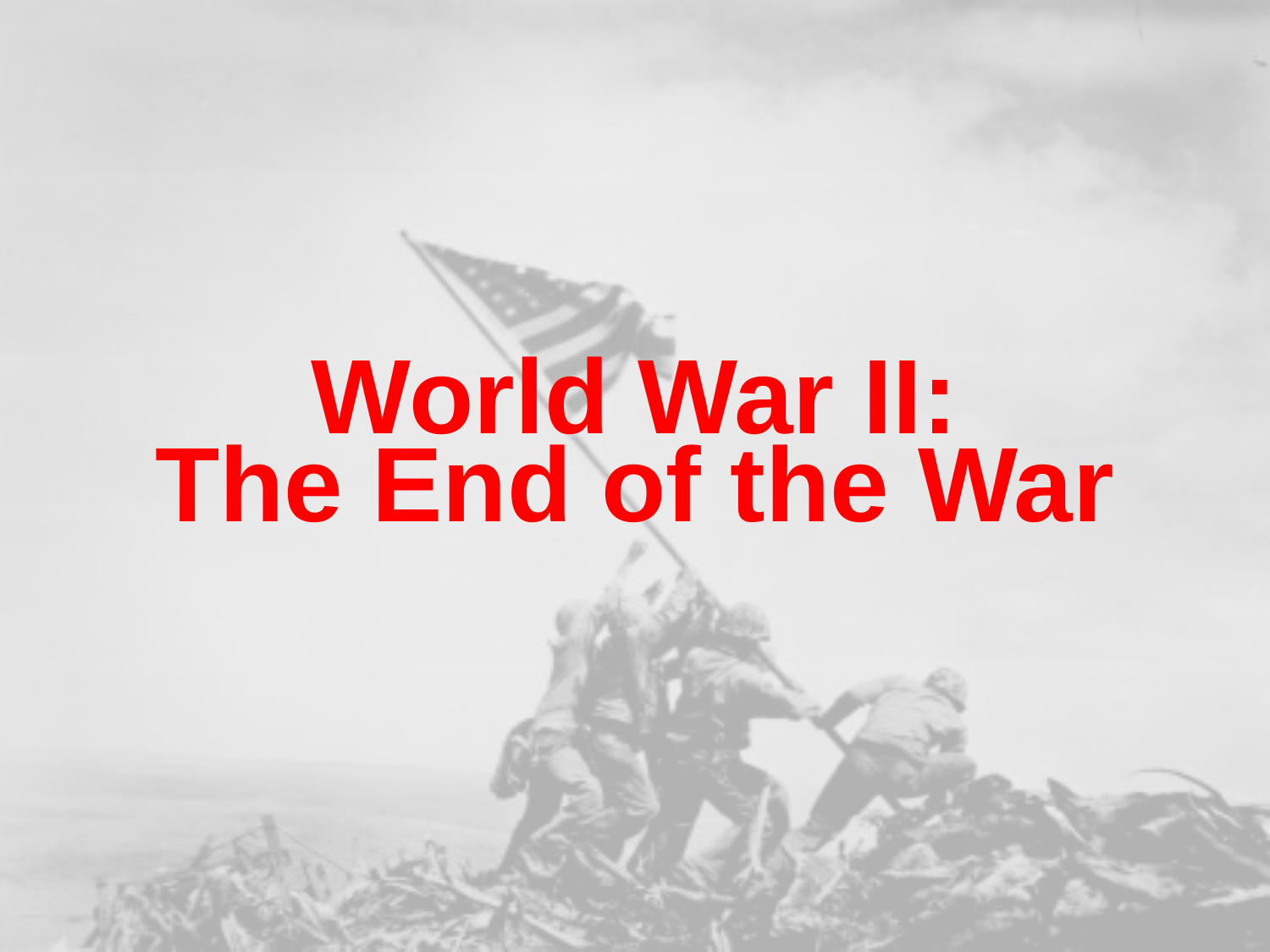

# World War II: The End of the War